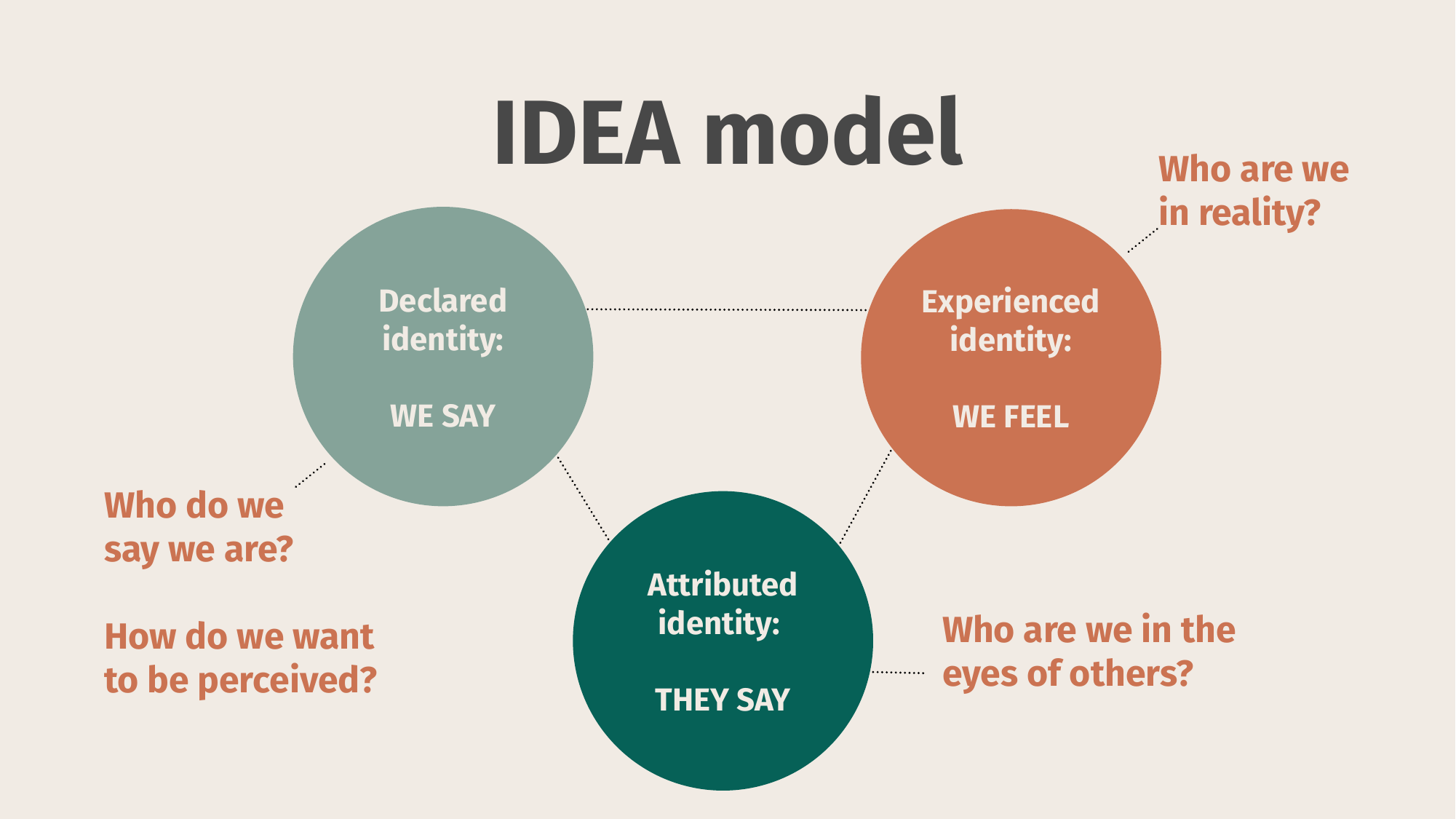

IDEA model
Who are we in reality?
Declared identity:
WE SAY
Experienced identity:
WE FEEL
Who do we
say we are?

How do we want to be perceived?
Attributed identity:
THEY SAY
Who are we in the eyes of others?